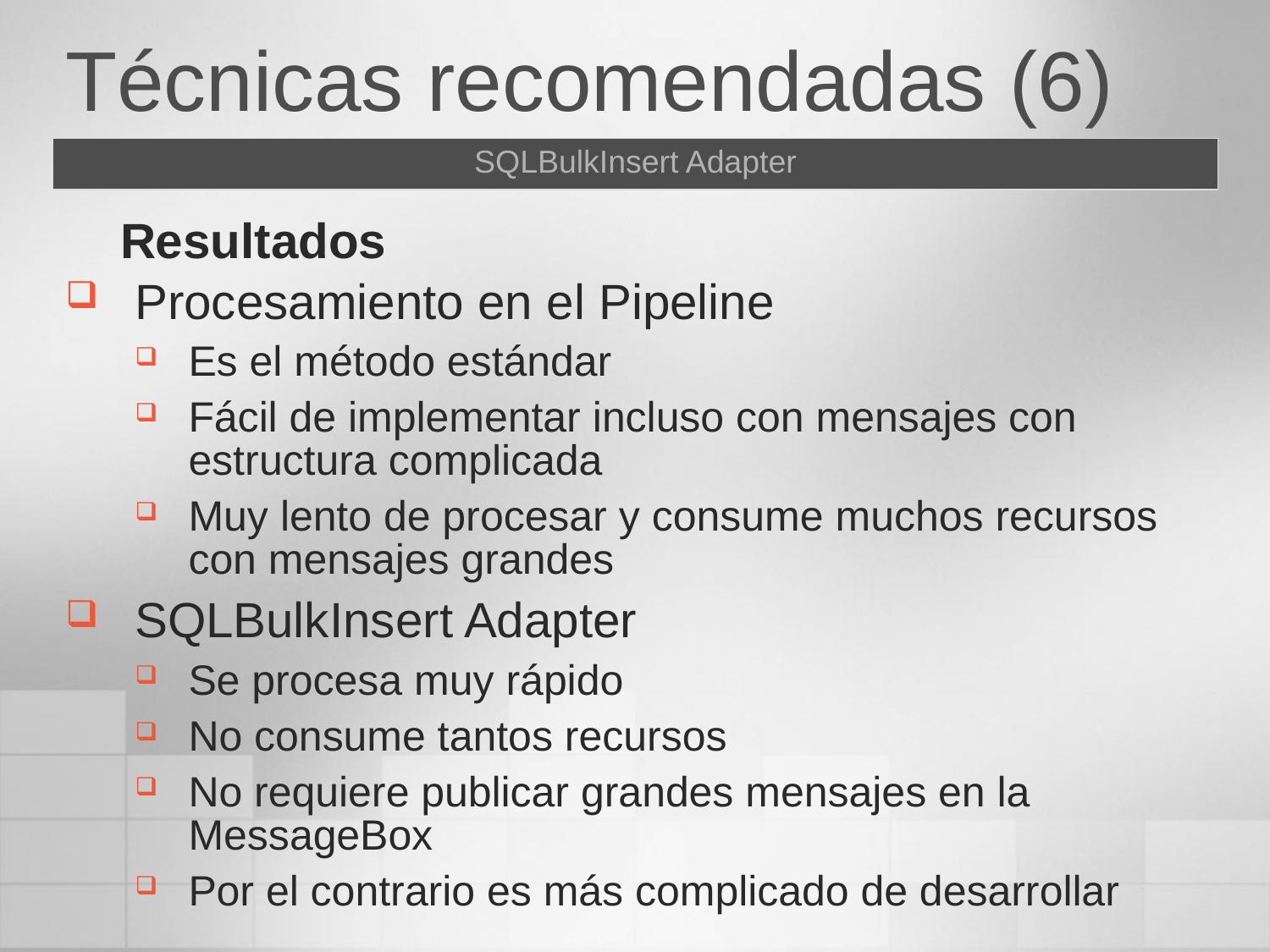

# Técnicas recomendadas (6)
| SQLBulkInsert Adapter |
| --- |
Resultados
Procesamiento en el Pipeline
Es el método estándar
Fácil de implementar incluso con mensajes con estructura complicada
Muy lento de procesar y consume muchos recursos con mensajes grandes
SQLBulkInsert Adapter
Se procesa muy rápido
No consume tantos recursos
No requiere publicar grandes mensajes en la MessageBox
Por el contrario es más complicado de desarrollar